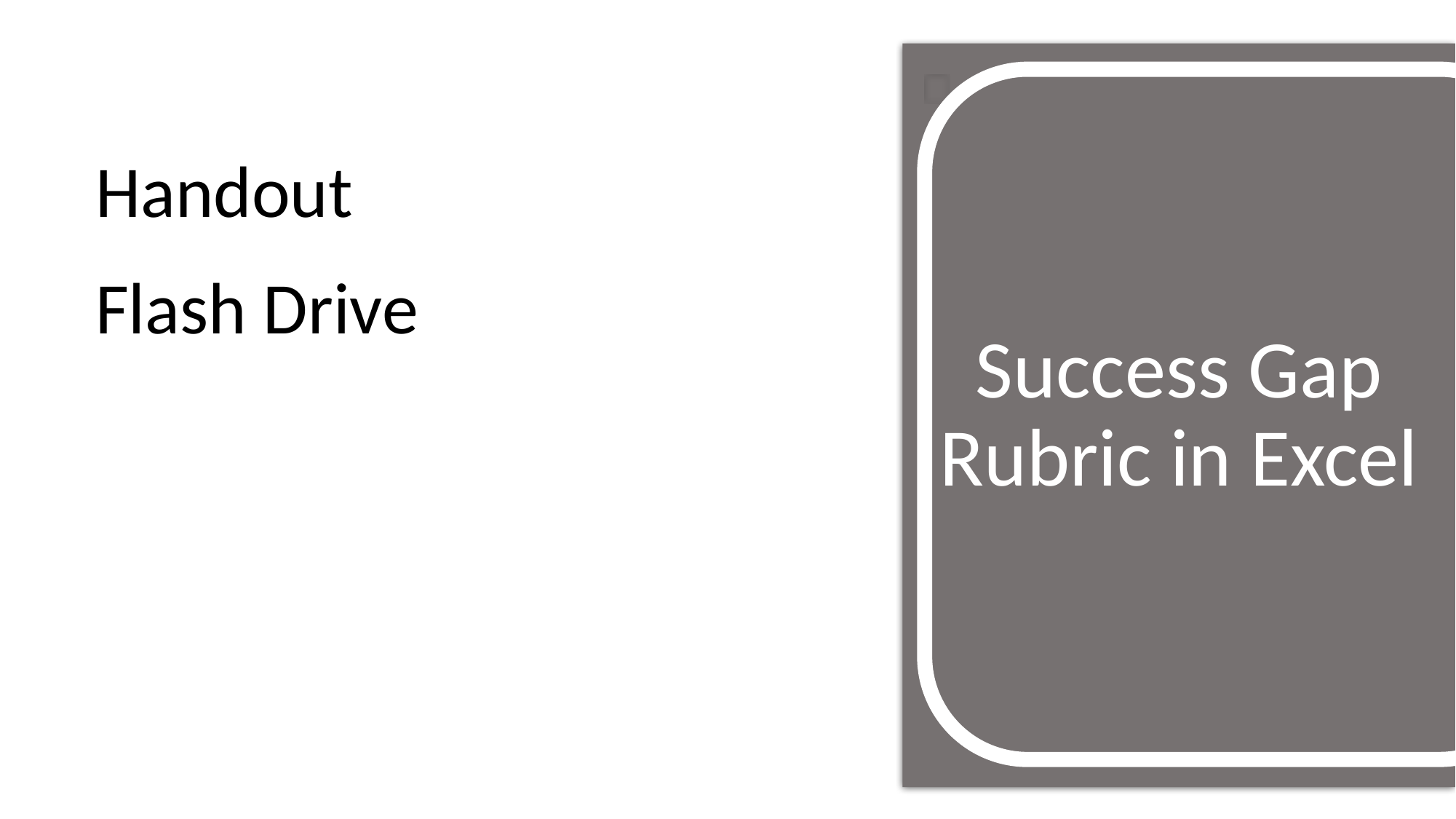

# Success Gap Rubric in Excel

Handout
Flash Drive